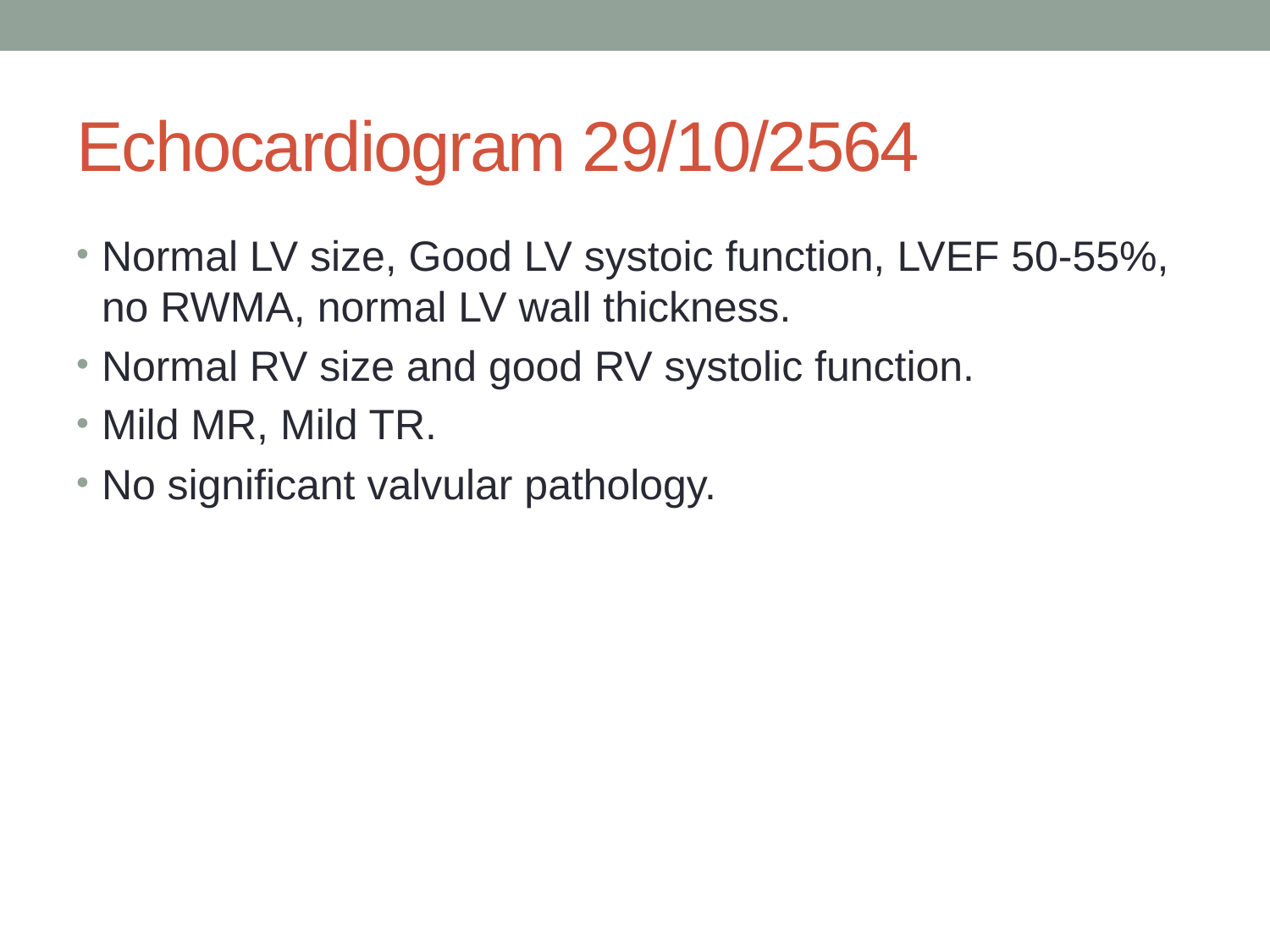

# Echocardiogram 29/10/2564
Normal LV size, Good LV systoic function, LVEF 50-55%, no RWMA, normal LV wall thickness.
Normal RV size and good RV systolic function.
Mild MR, Mild TR.
No significant valvular pathology.